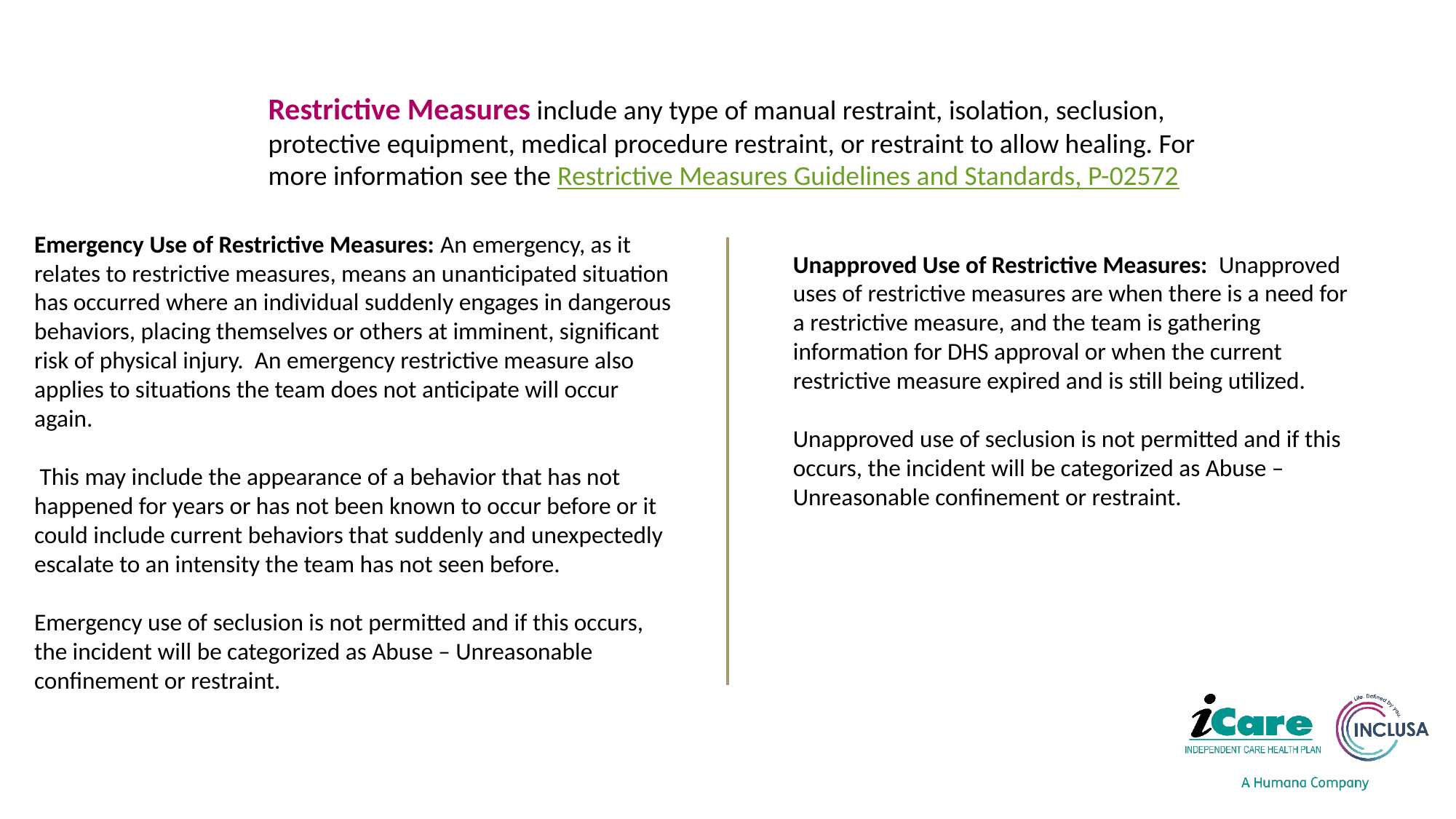

Restrictive Measures include any type of manual restraint, isolation, seclusion, protective equipment, medical procedure restraint, or restraint to allow healing. For more information see the Restrictive Measures Guidelines and Standards, P-02572

Unapproved Use of Restrictive Measures:  Unapproved uses of restrictive measures are when there is a need for a restrictive measure, and the team is gathering information for DHS approval or when the current restrictive measure expired and is still being utilized.
Unapproved use of seclusion is not permitted and if this occurs, the incident will be categorized as Abuse – Unreasonable confinement or restraint.

Emergency Use of Restrictive Measures: An emergency, as it relates to restrictive measures, means an unanticipated situation has occurred where an individual suddenly engages in dangerous behaviors, placing themselves or others at imminent, significant risk of physical injury.  An emergency restrictive measure also applies to situations the team does not anticipate will occur again.

 This may include the appearance of a behavior that has not
happened for years or has not been known to occur before or it could include current behaviors that suddenly and unexpectedly escalate to an intensity the team has not seen before.

Emergency use of seclusion is not permitted and if this occurs, the incident will be categorized as Abuse – Unreasonable confinement or restraint.

8